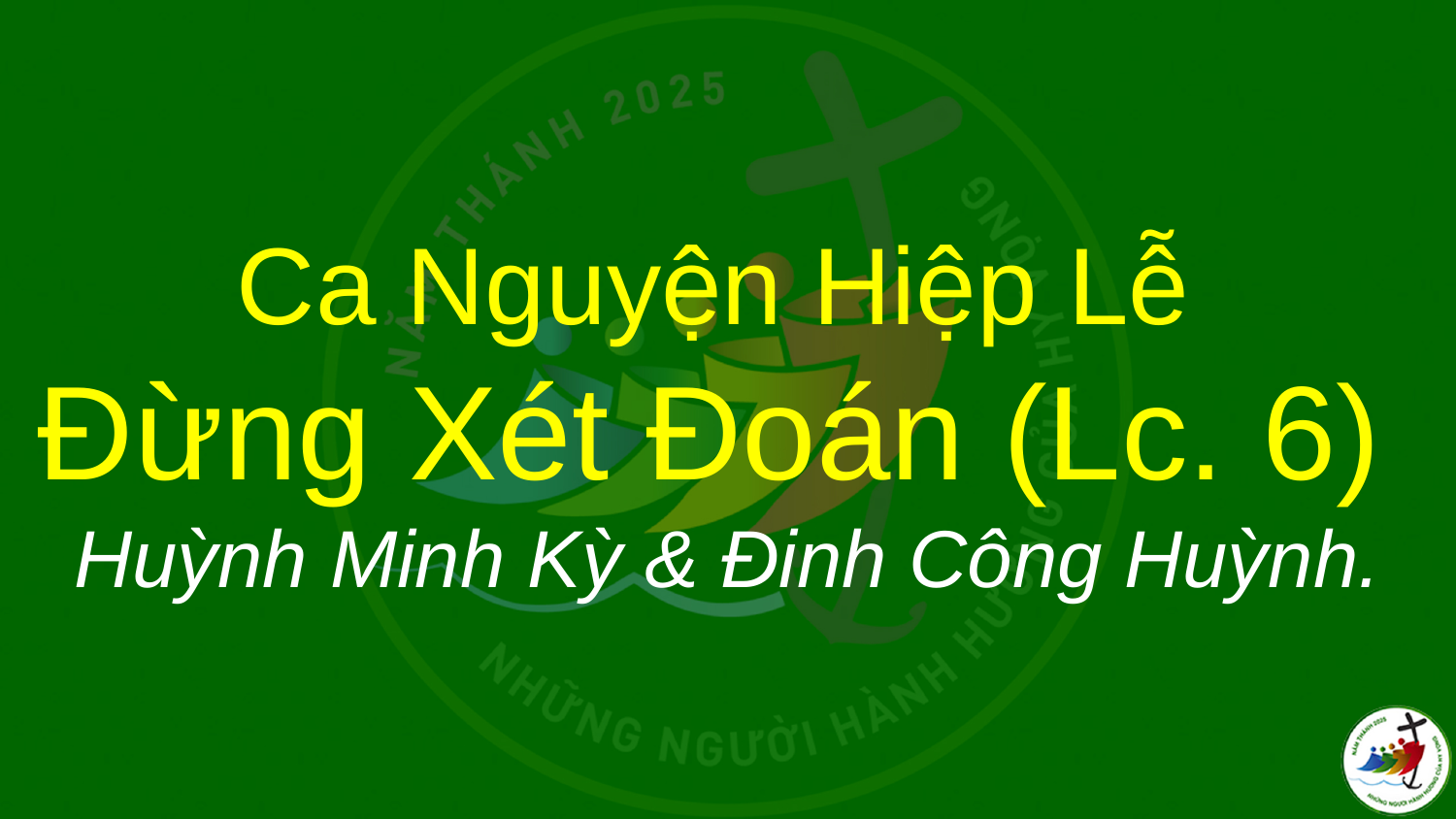

# Ca Nguyện Hiệp Lễ Đừng Xét Đoán (Lc. 6) Huỳnh Minh Kỳ & Đinh Công Huỳnh.